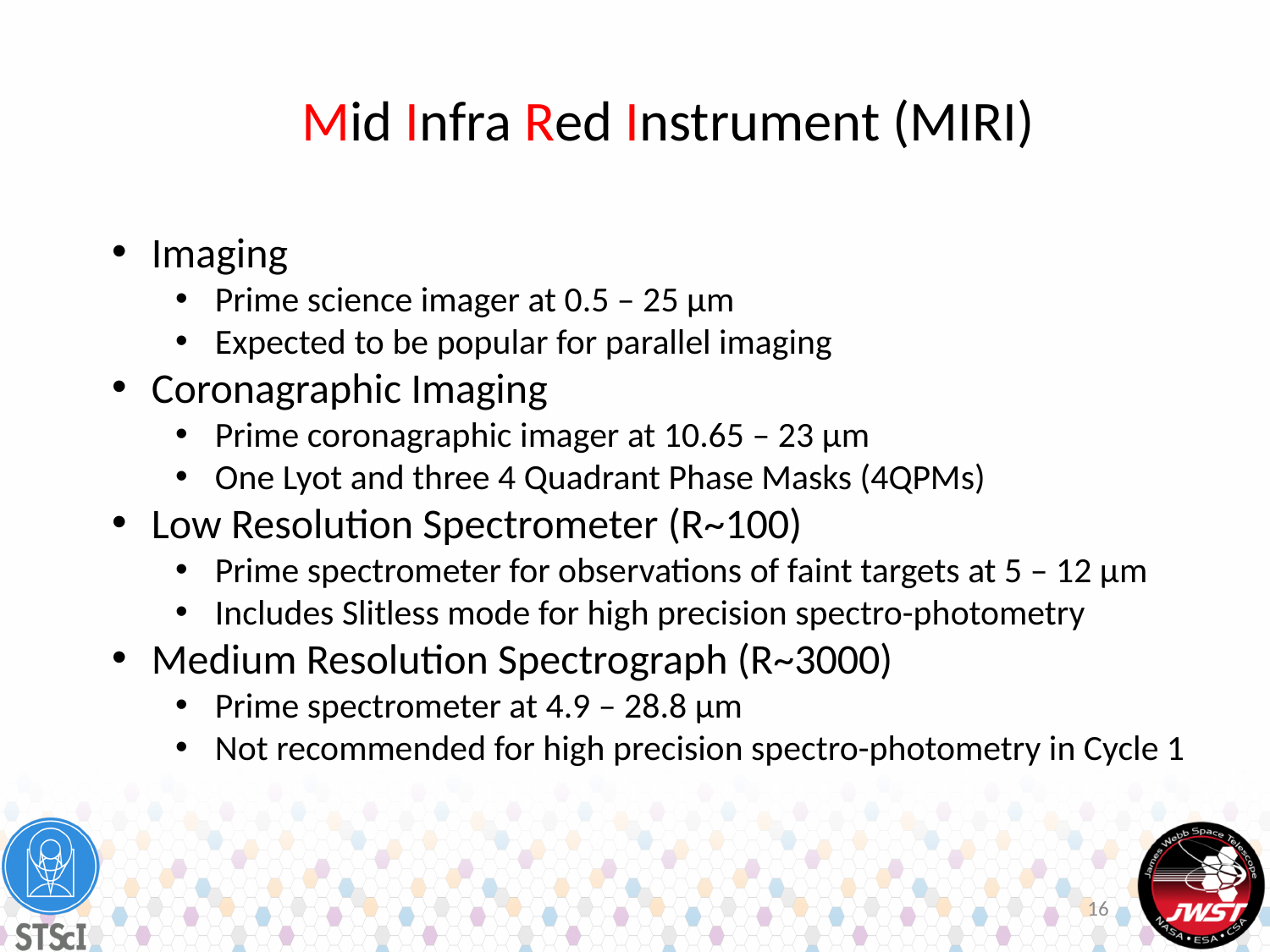

Mid Infra Red Instrument (MIRI)
Imaging
Prime science imager at 0.5 – 25 μm
Expected to be popular for parallel imaging
Coronagraphic Imaging
Prime coronagraphic imager at 10.65 – 23 μm
One Lyot and three 4 Quadrant Phase Masks (4QPMs)
Low Resolution Spectrometer (R~100)
Prime spectrometer for observations of faint targets at 5 – 12 μm
Includes Slitless mode for high precision spectro-photometry
Medium Resolution Spectrograph (R~3000)
Prime spectrometer at 4.9 – 28.8 μm
Not recommended for high precision spectro-photometry in Cycle 1
16